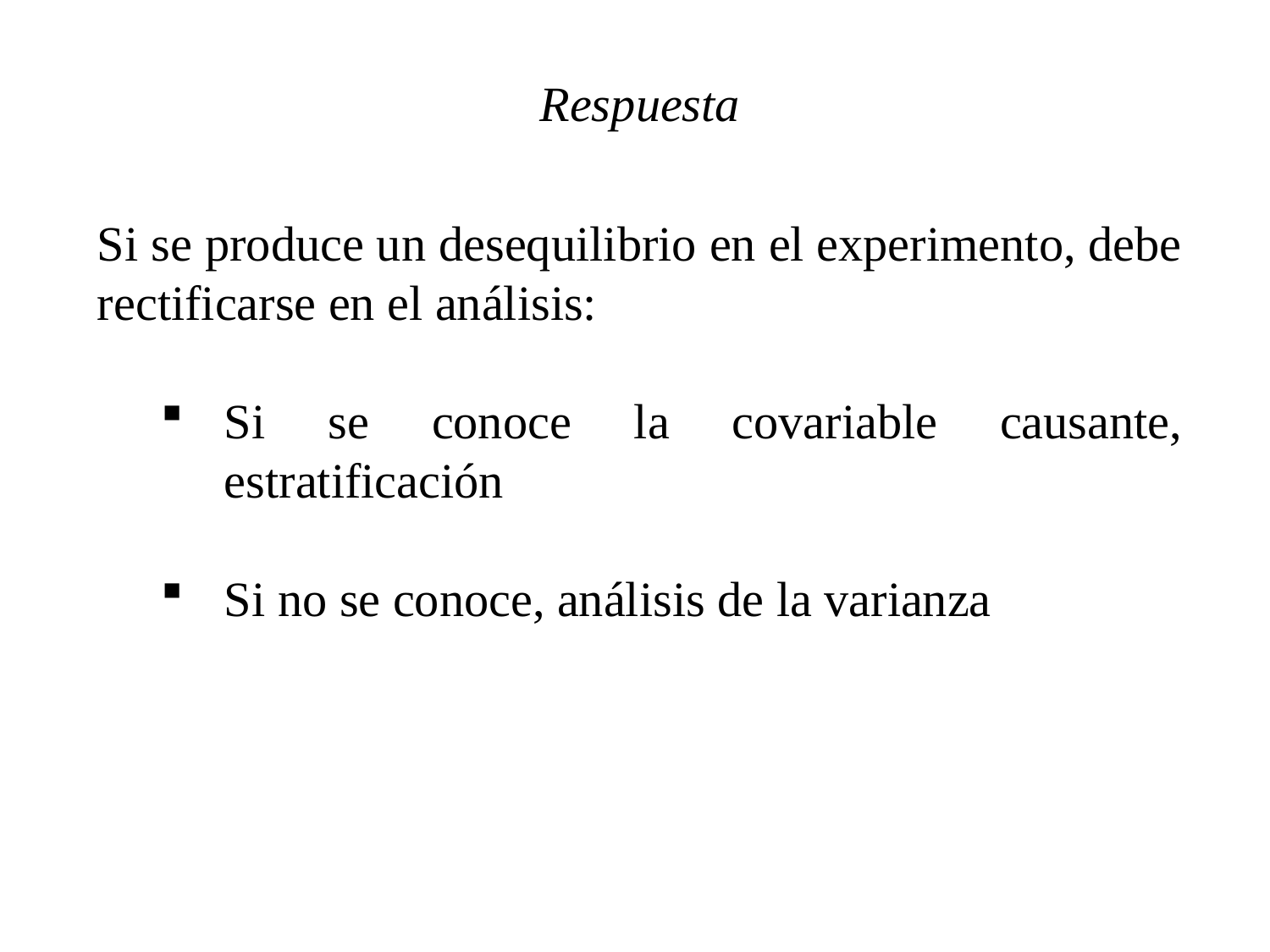

Respuesta

Si se produce un desequilibrio en el experimento, debe rectificarse en el análisis:

Si se conoce la covariable causante, estratificación

Si no se conoce, análisis de la varianza